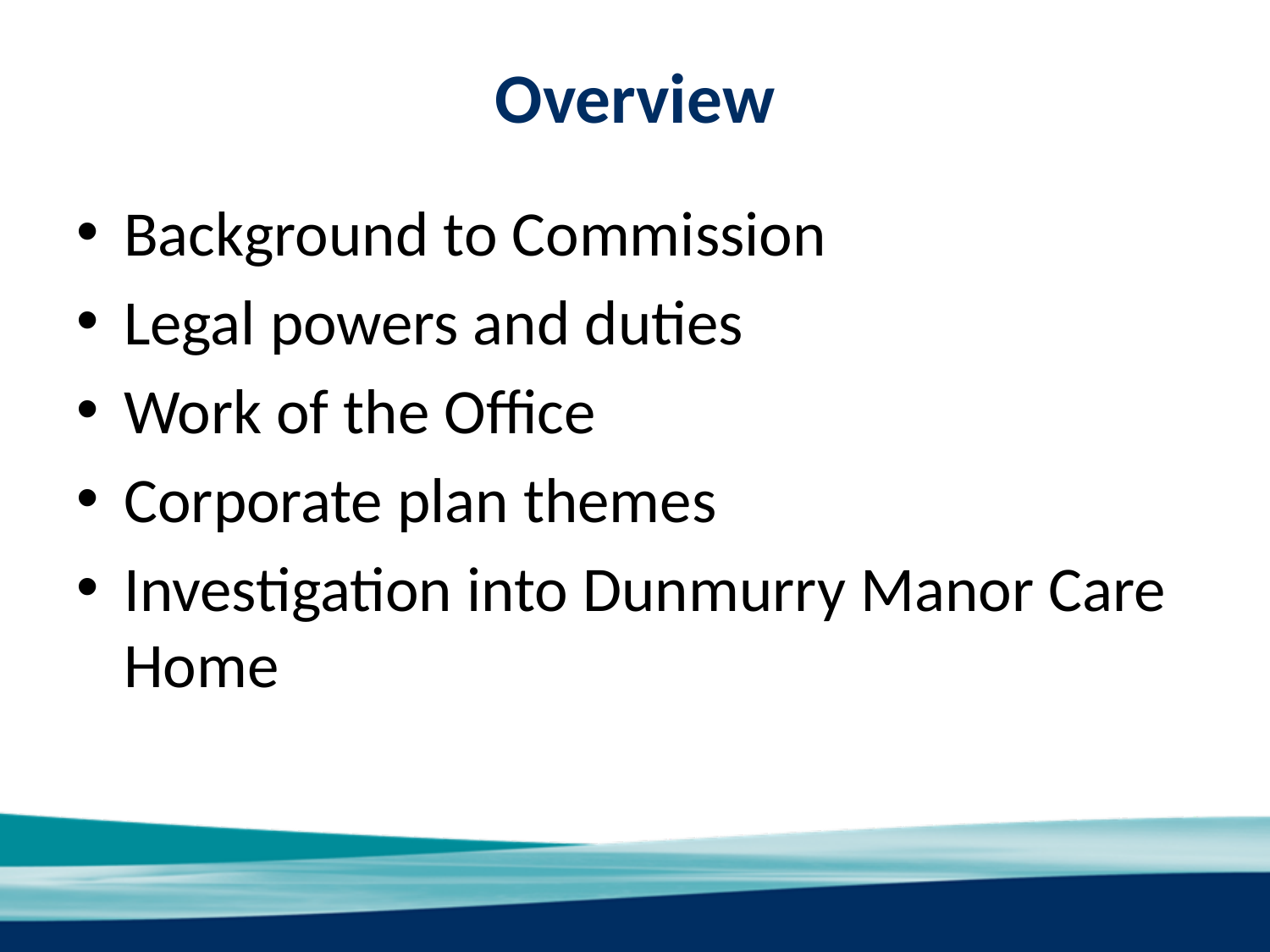

# Overview
Background to Commission
Legal powers and duties
Work of the Office
Corporate plan themes
Investigation into Dunmurry Manor Care Home